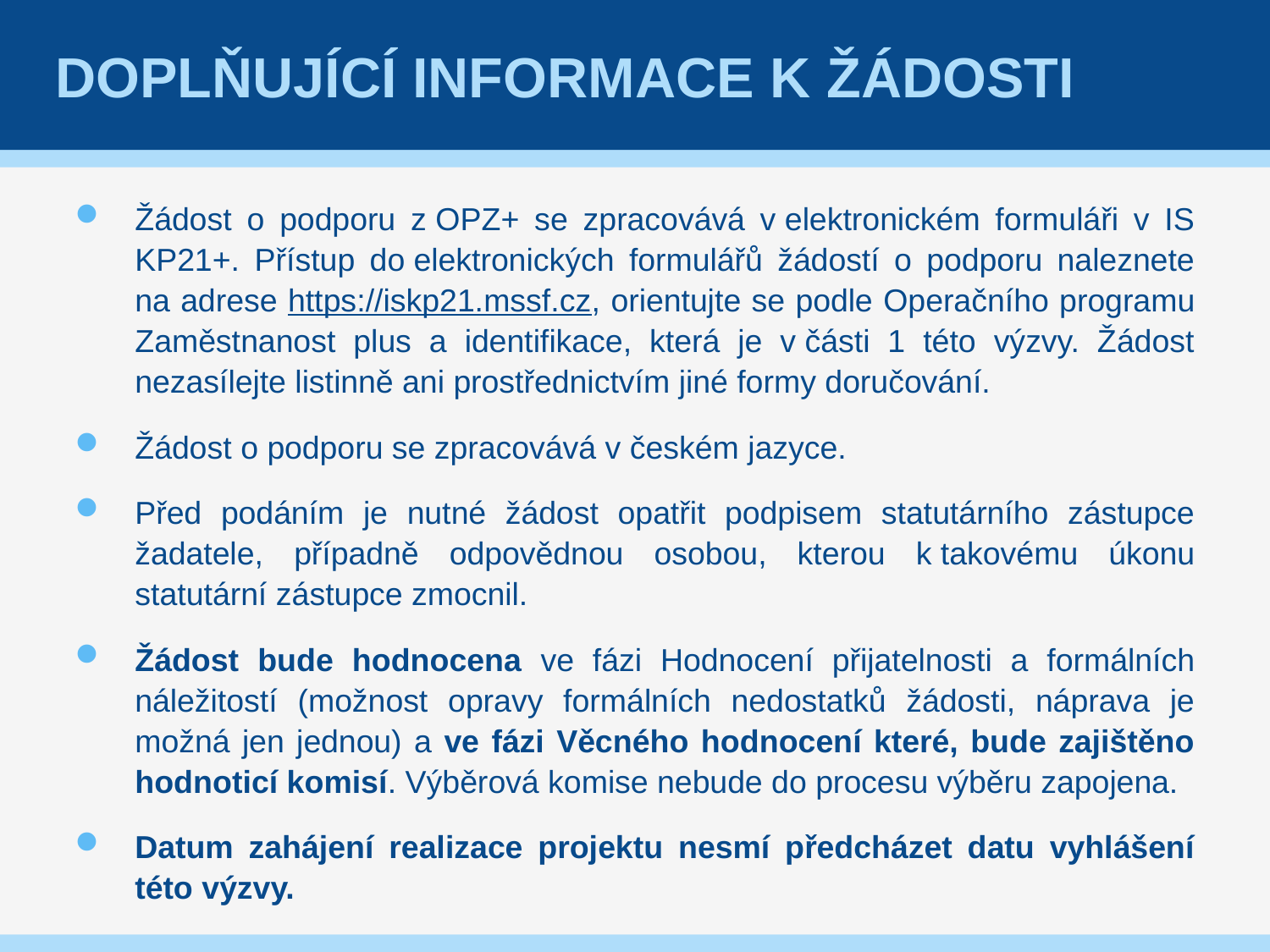

# Doplňující informace k Žádosti
Žádost o podporu z OPZ+ se zpracovává v elektronickém formuláři v IS KP21+. Přístup do elektronických formulářů žádostí o podporu naleznete na adrese https://iskp21.mssf.cz, orientujte se podle Operačního programu Zaměstnanost plus a identifikace, která je v části 1 této výzvy. Žádost nezasílejte listinně ani prostřednictvím jiné formy doručování.
Žádost o podporu se zpracovává v českém jazyce.
Před podáním je nutné žádost opatřit podpisem statutárního zástupce žadatele, případně odpovědnou osobou, kterou k takovému úkonu statutární zástupce zmocnil.
Žádost bude hodnocena ve fázi Hodnocení přijatelnosti a formálních náležitostí (možnost opravy formálních nedostatků žádosti, náprava je možná jen jednou) a ve fázi Věcného hodnocení které, bude zajištěno hodnoticí komisí. Výběrová komise nebude do procesu výběru zapojena.
Datum zahájení realizace projektu nesmí předcházet datu vyhlášení této výzvy.